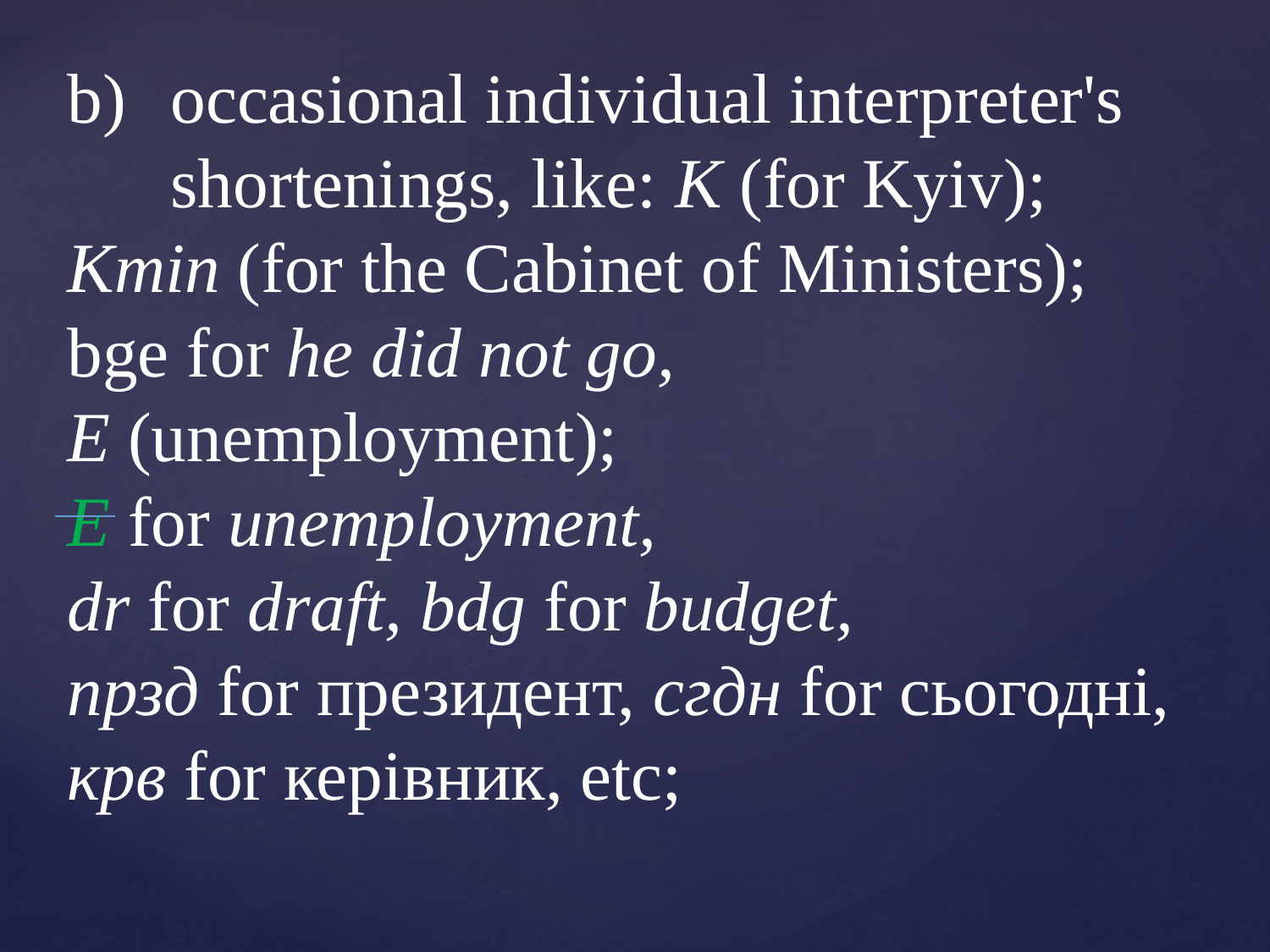

occasional individual interpreter's shortenings, like: K (for Kyiv);
Kmin (for the Cabinet of Ministers);
bge for he did not go,
E (un­employment);
E for unemployment,
dr for draft, bdg for budget,
прзд for президент, сгдн for сьогодні, крв for керівник, etc;